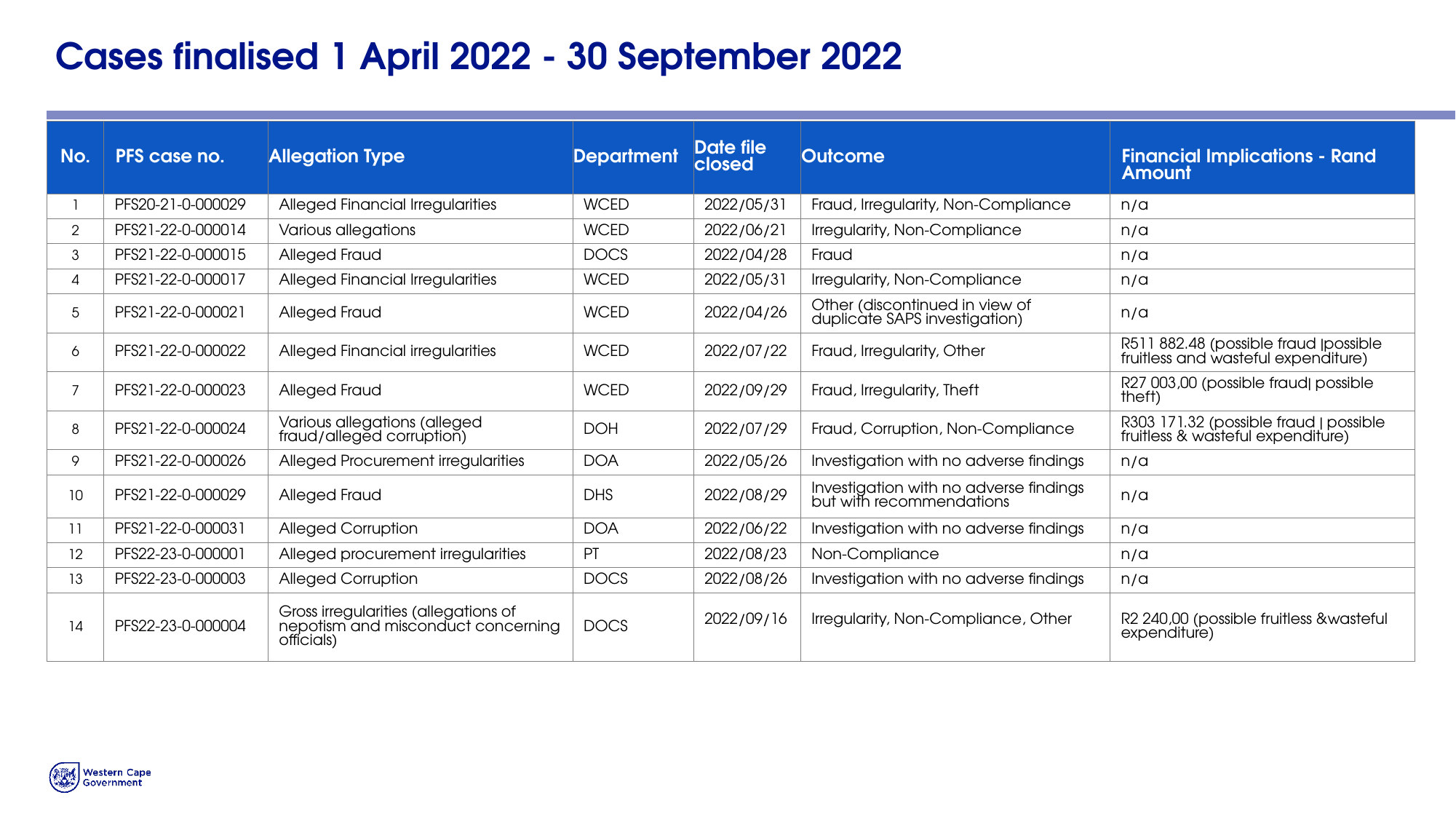

# Cases finalised 1 April 2022 - 30 September 2022
| No. | PFS case no. | Allegation Type | Department | Date file closed | Outcome | Financial Implications - Rand Amount |
| --- | --- | --- | --- | --- | --- | --- |
| 1 | PFS20-21-0-000029 | Alleged Financial Irregularities | WCED | 2022/05/31 | Fraud, Irregularity, Non-Compliance | n/a |
| 2 | PFS21-22-0-000014 | Various allegations | WCED | 2022/06/21 | Irregularity, Non-Compliance | n/a |
| 3 | PFS21-22-0-000015 | Alleged Fraud | DOCS | 2022/04/28 | Fraud | n/a |
| 4 | PFS21-22-0-000017 | Alleged Financial Irregularities | WCED | 2022/05/31 | Irregularity, Non-Compliance | n/a |
| 5 | PFS21-22-0-000021 | Alleged Fraud | WCED | 2022/04/26 | Other (discontinued in view of duplicate SAPS investigation) | n/a |
| 6 | PFS21-22-0-000022 | Alleged Financial irregularities | WCED | 2022/07/22 | Fraud, Irregularity, Other | R511 882.48 (possible fraud |possible fruitless and wasteful expenditure) |
| 7 | PFS21-22-0-000023 | Alleged Fraud | WCED | 2022/09/29 | Fraud, Irregularity, Theft | R27 003,00 (possible fraud| possible theft) |
| 8 | PFS21-22-0-000024 | Various allegations (alleged fraud/alleged corruption) | DOH | 2022/07/29 | Fraud, Corruption, Non-Compliance | R303 171.32 (possible fraud | possible fruitless & wasteful expenditure) |
| 9 | PFS21-22-0-000026 | Alleged Procurement irregularities | DOA | 2022/05/26 | Investigation with no adverse findings | n/a |
| 10 | PFS21-22-0-000029 | Alleged Fraud | DHS | 2022/08/29 | Investigation with no adverse findings but with recommendations | n/a |
| 11 | PFS21-22-0-000031 | Alleged Corruption | DOA | 2022/06/22 | Investigation with no adverse findings | n/a |
| 12 | PFS22-23-0-000001 | Alleged procurement irregularities | PT | 2022/08/23 | Non-Compliance | n/a |
| 13 | PFS22-23-0-000003 | Alleged Corruption | DOCS | 2022/08/26 | Investigation with no adverse findings | n/a |
| 14 | PFS22-23-0-000004 | Gross irregularities (allegations of nepotism and misconduct concerning officials) | DOCS | 2022/09/16 | Irregularity, Non-Compliance, Other | R2 240,00 (possible fruitless &wasteful expenditure) |